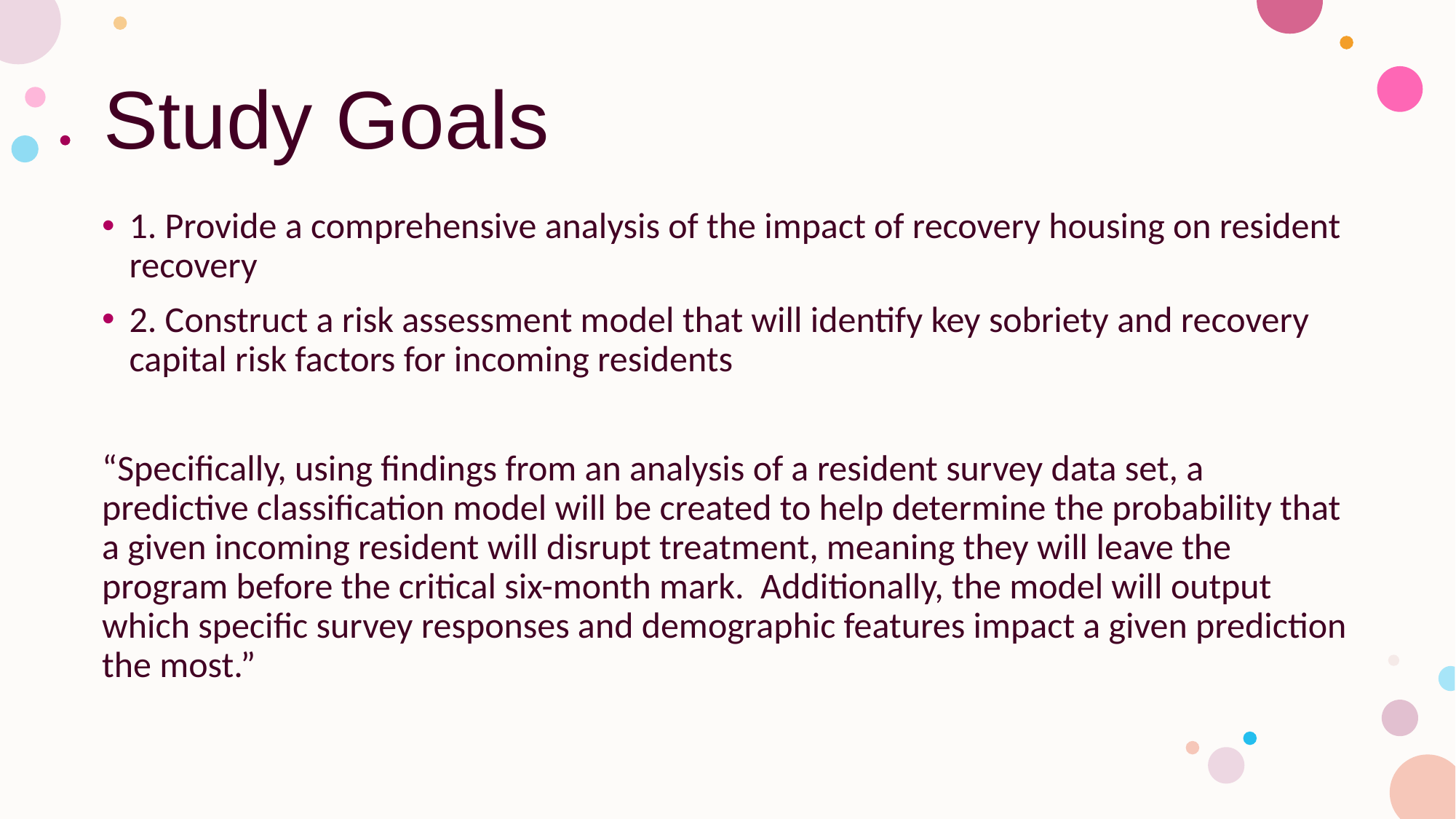

# Study Goals
1. Provide a comprehensive analysis of the impact of recovery housing on resident recovery
2. Construct a risk assessment model that will identify key sobriety and recovery capital risk factors for incoming residents

“Specifically, using findings from an analysis of a resident survey data set, a predictive classification model will be created to help determine the probability that a given incoming resident will disrupt treatment, meaning they will leave the program before the critical six-month mark.  Additionally, the model will output which specific survey responses and demographic features impact a given prediction the most.”